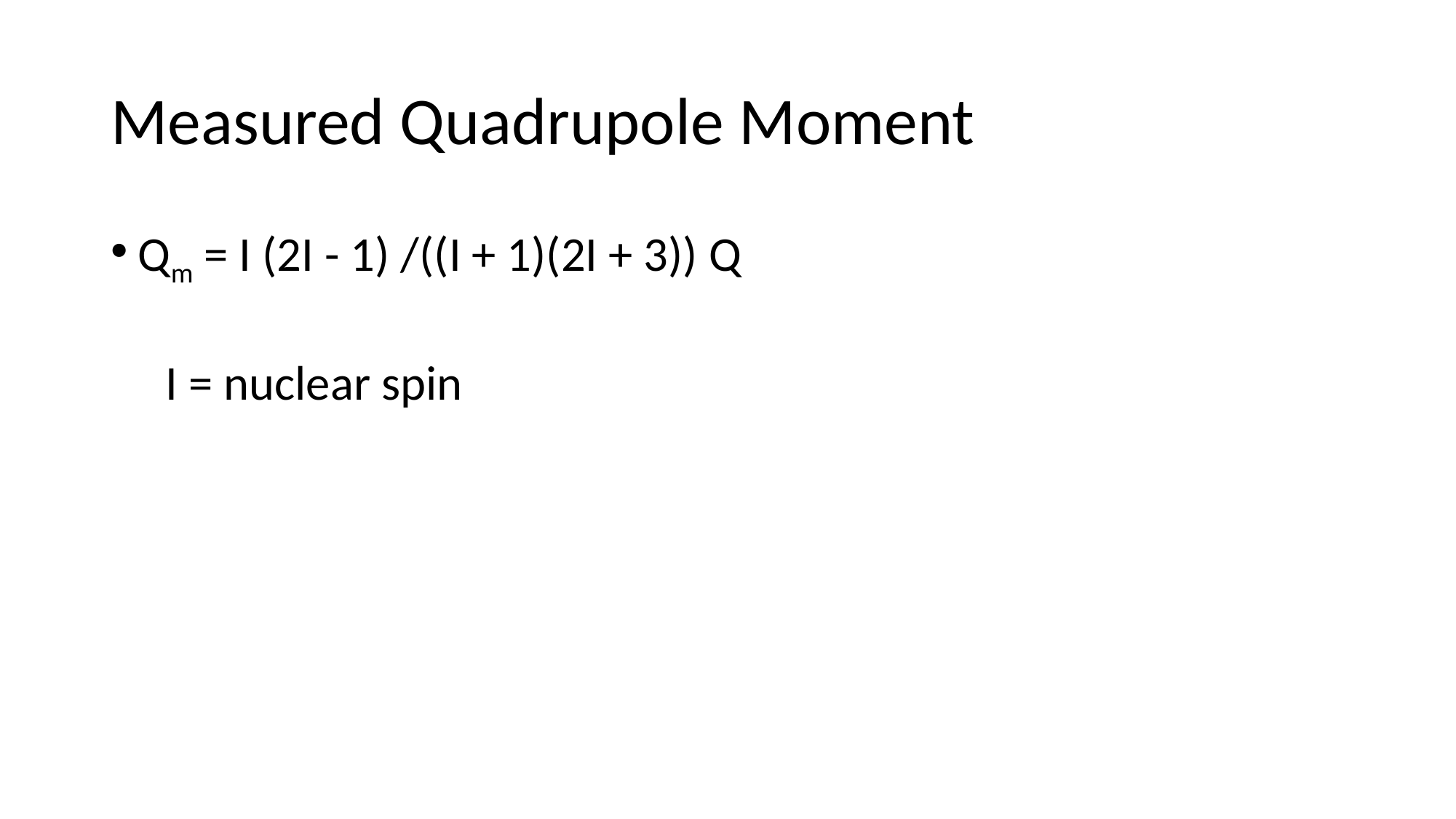

# Measured Quadrupole Moment
Qm = I (2I - 1) /((I + 1)(2I + 3)) Q

I = nuclear spin